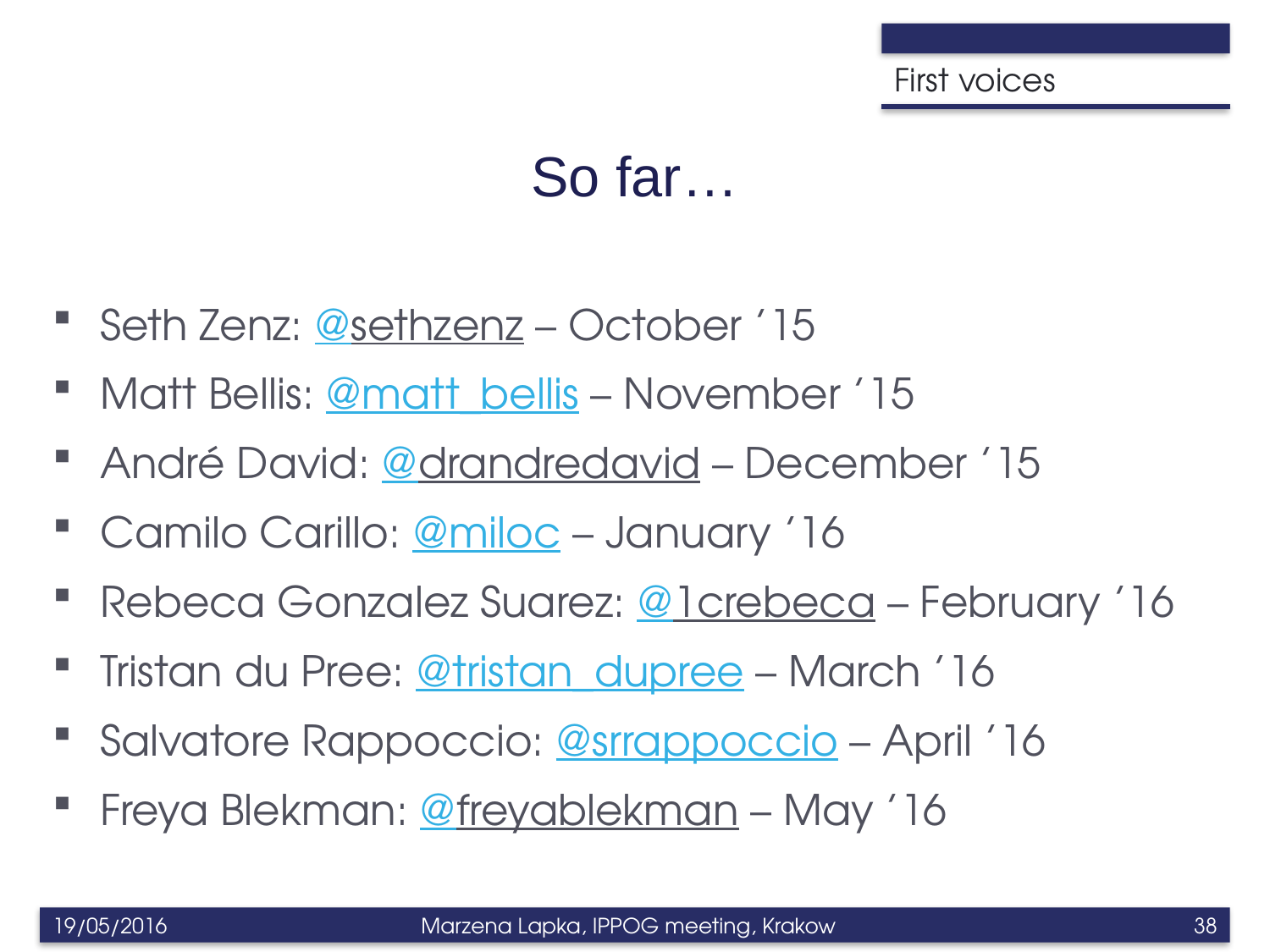

First voices
# So far…

Seth Zenz: @sethzenz – October ’15
Matt Bellis: @matt_bellis – November ’15
André David: @drandredavid – December ’15
Camilo Carillo: @miloc – January ’16
Rebeca Gonzalez Suarez: @1crebeca – February ’16
Tristan du Pree: @tristan_dupree – March ’16
Salvatore Rappoccio: @srrappoccio – April ’16
Freya Blekman: @freyablekman – May ’16
19/05/2016
Marzena Lapka, IPPOG meeting, Krakow
38